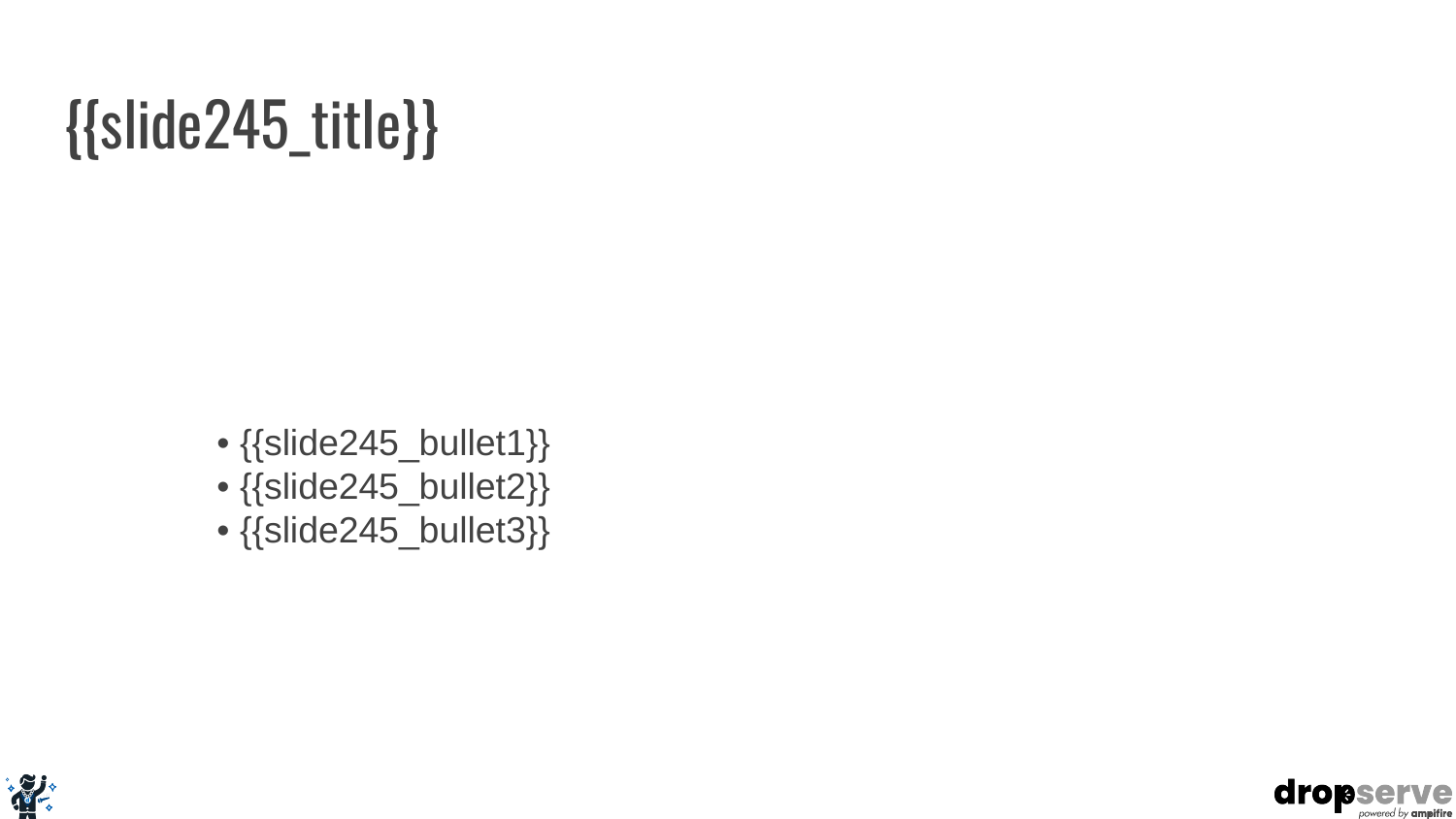

# {{slide245_title}}
• {{slide245_bullet1}}
• {{slide245_bullet2}}
• {{slide245_bullet3}}